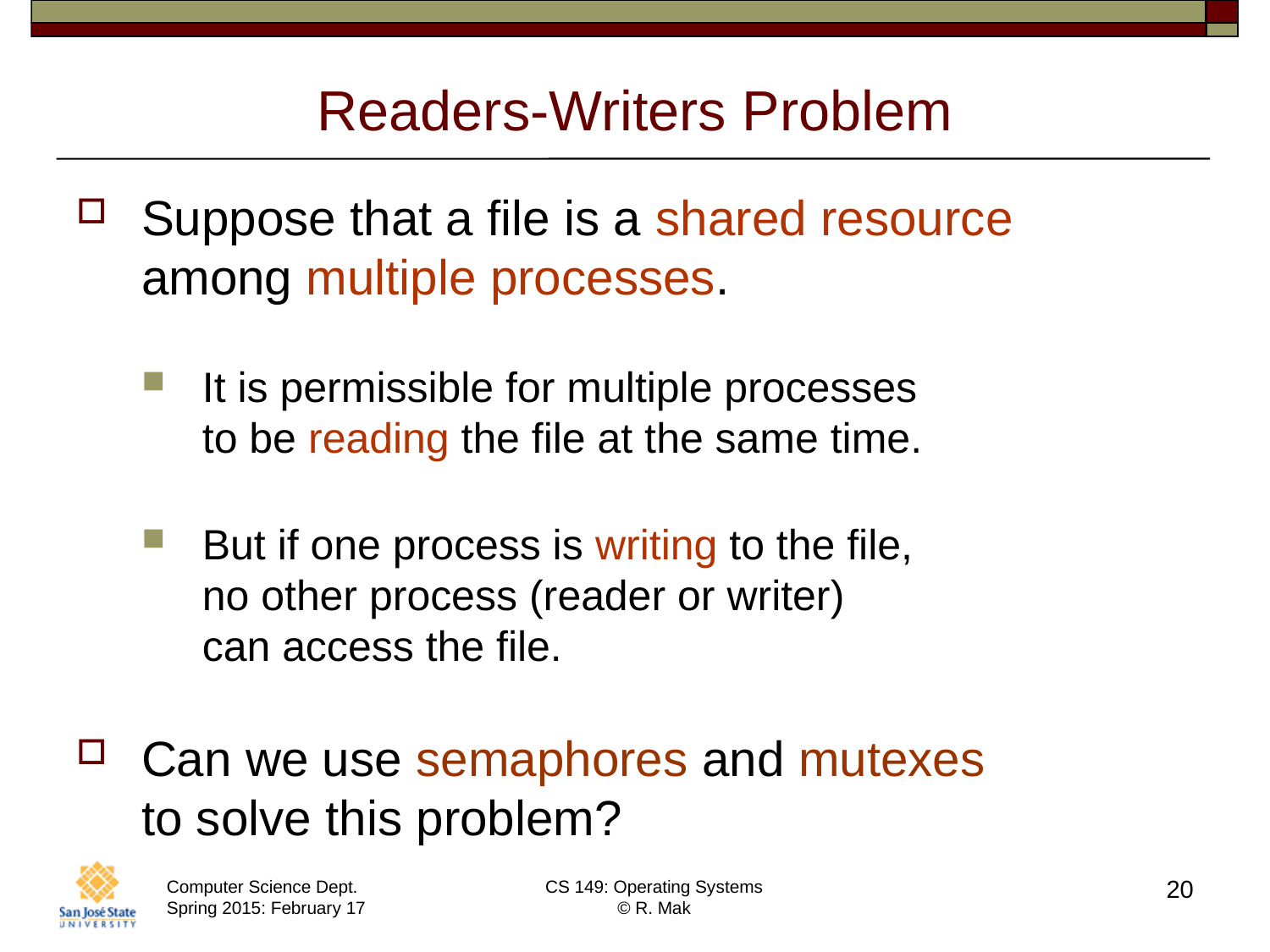

# Readers-Writers Problem
Suppose that a file is a shared resource
among multiple processes.

It is permissible for multiple processes
to be reading the file at the same time.

But if one process is writing to the file,
no other process (reader or writer)
can access the file.

Can we use semaphores and mutexes
to solve this problem?
20